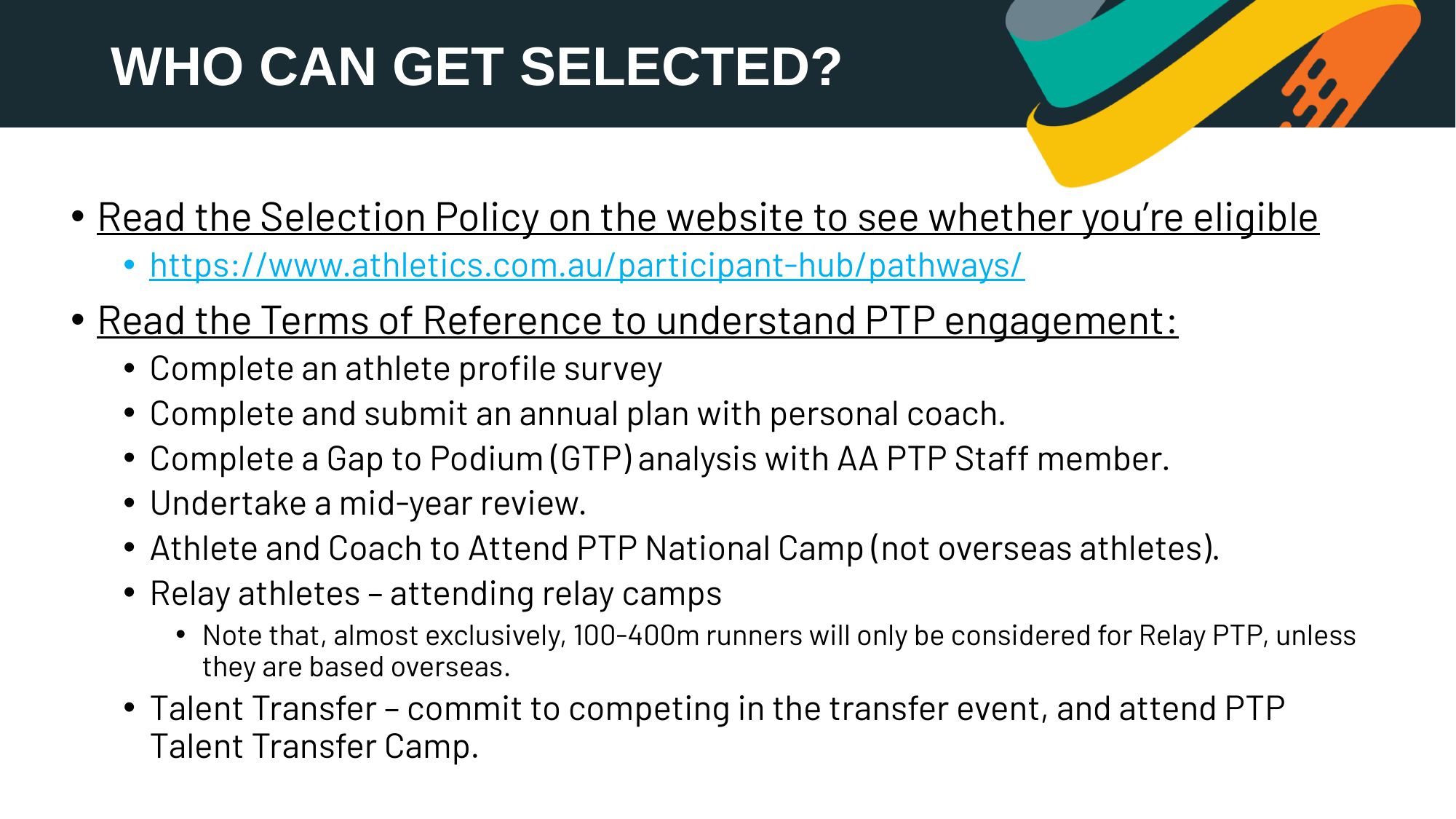

# WHO CAN GET SELECTED?
Read the Selection Policy on the website to see whether you’re eligible
https://www.athletics.com.au/participant-hub/pathways/
Read the Terms of Reference to understand PTP engagement:
Complete an athlete profile survey
Complete and submit an annual plan with personal coach.
Complete a Gap to Podium (GTP) analysis with AA PTP Staff member.
Undertake a mid-year review.
Athlete and Coach to Attend PTP National Camp (not overseas athletes).
Relay athletes – attending relay camps
Note that, almost exclusively, 100-400m runners will only be considered for Relay PTP, unless they are based overseas.
Talent Transfer – commit to competing in the transfer event, and attend PTP Talent Transfer Camp.